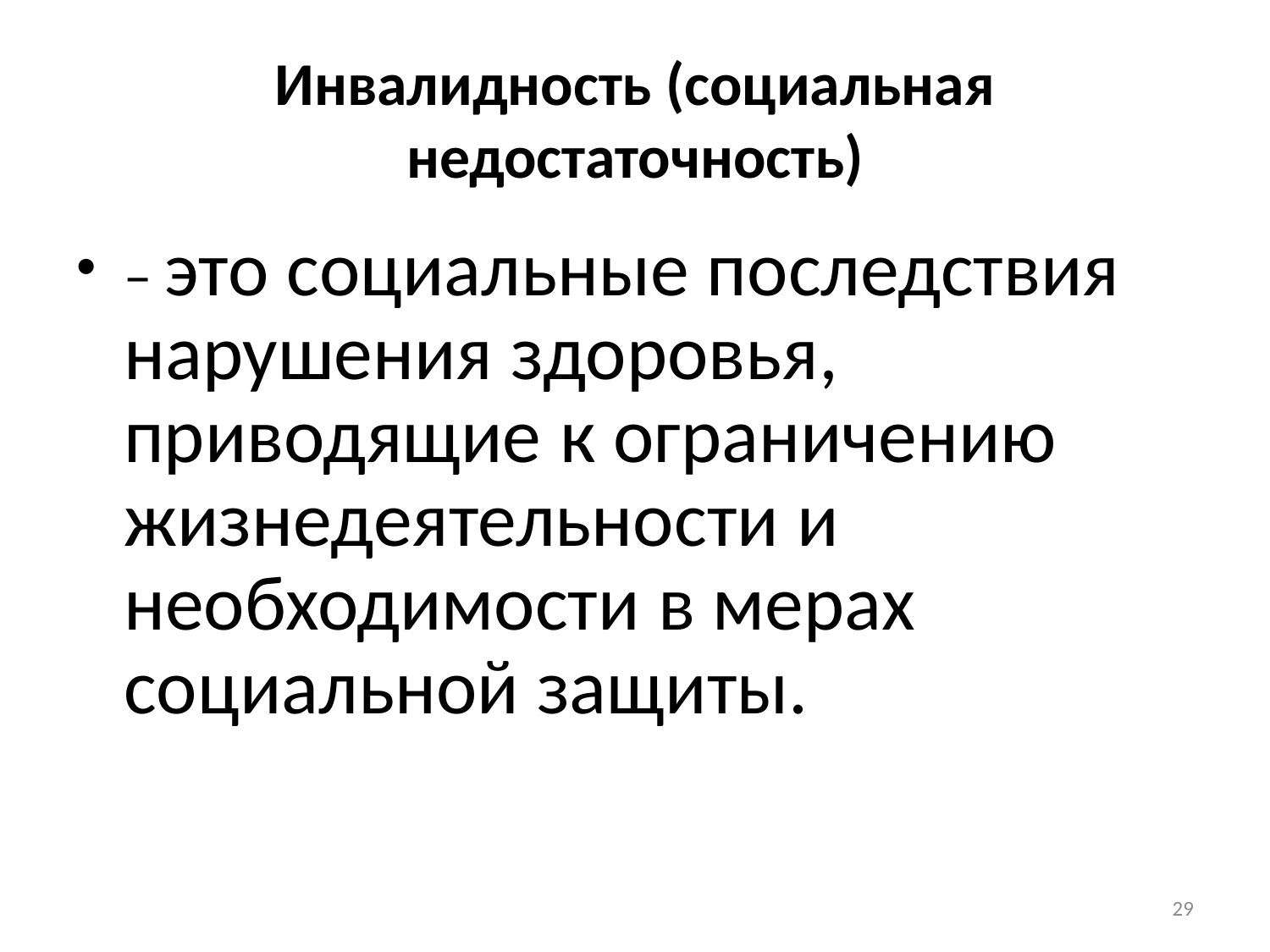

# Инвалидность (социальная недостаточность)
– это социальные последствия нарушения здоровья, приводящие к ограничению жизнедеятельности и необходимости в мерах социальной защиты.
29